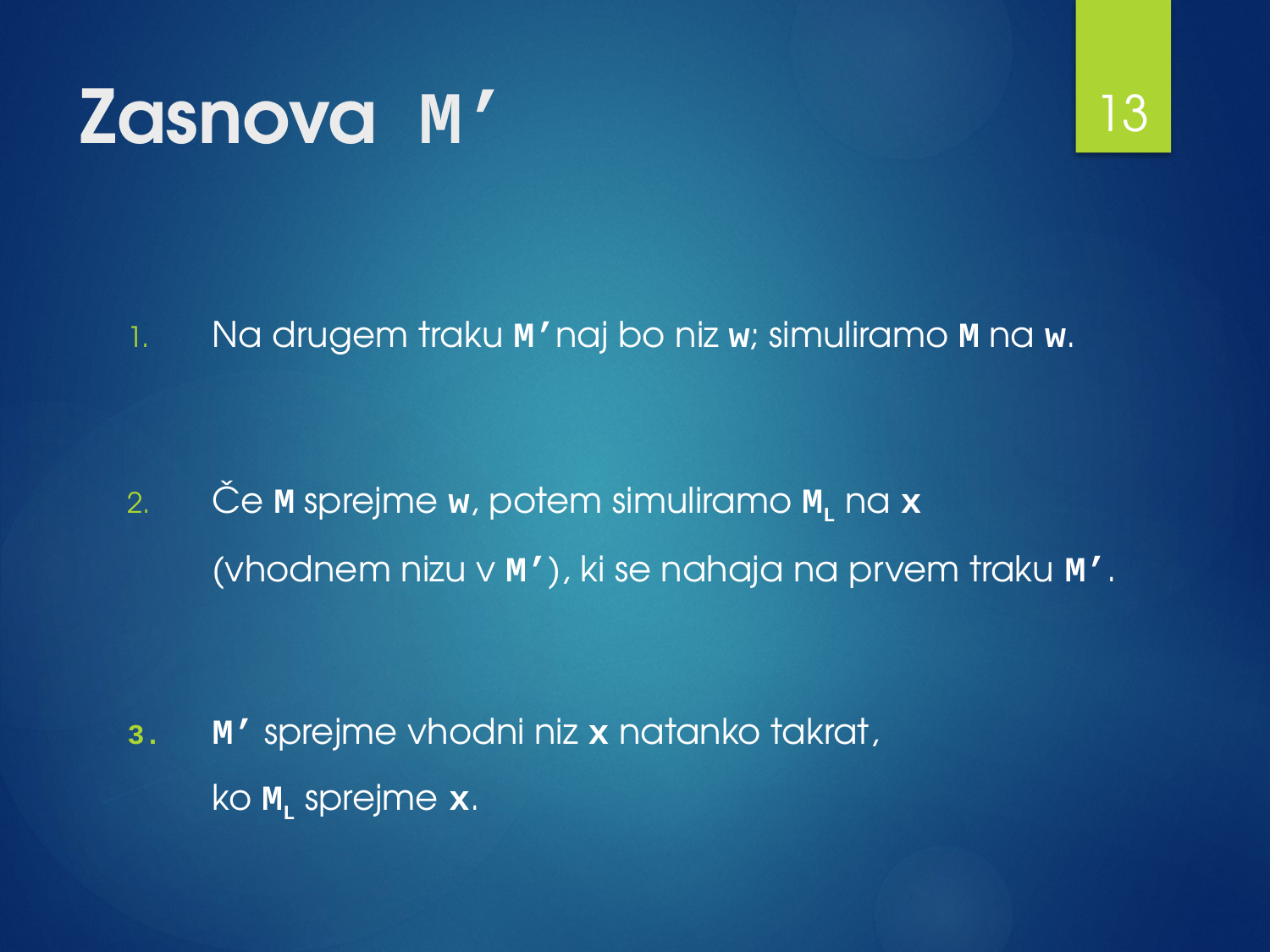

13
# Zasnova  M’
Na drugem traku M’naj bo niz w; simuliramo M na w.

Če M sprejme w, potem simuliramo ML na x
(vhodnem nizu v M’), ki se nahaja na prvem traku M’.

M’ sprejme vhodni niz x natanko takrat,
ko ML sprejme x.